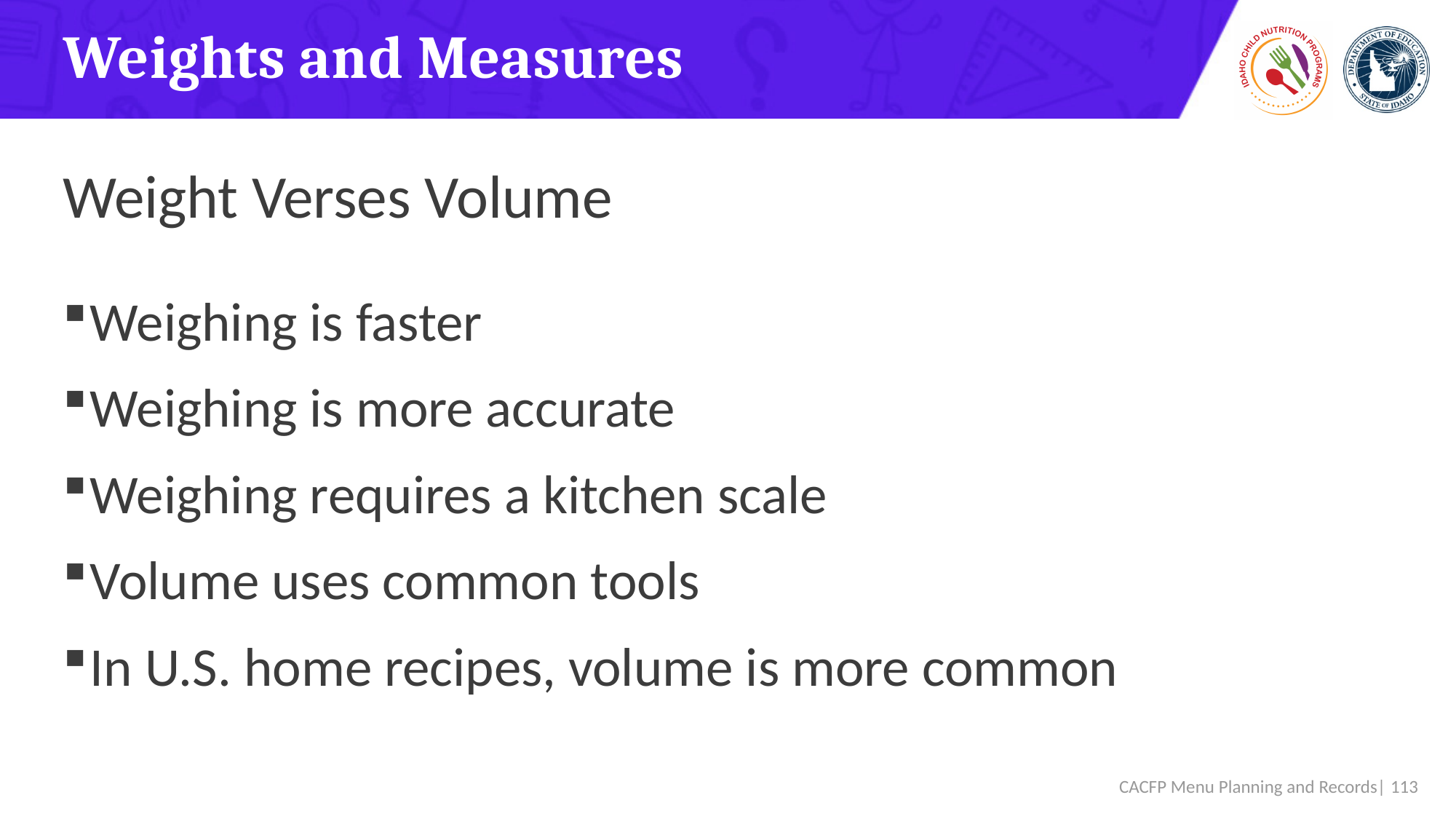

# Weights and Measures
Weight Verses Volume

Weighing is faster
Weighing is more accurate
Weighing requires a kitchen scale
Volume uses common tools
In U.S. home recipes, volume is more common

 CACFP Menu Planning and Records| 113